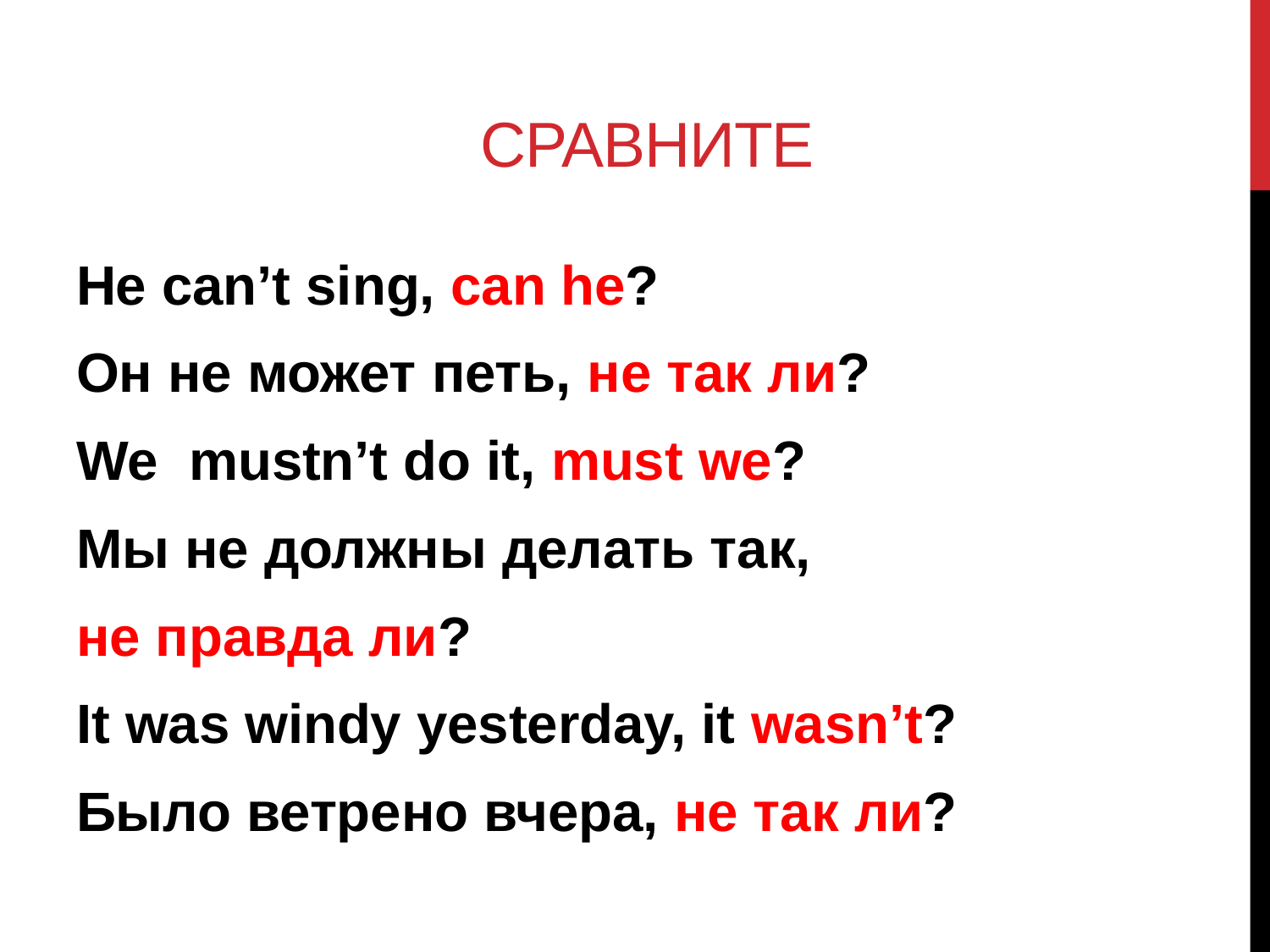

# Сравните
He can’t sing, can he?
Он не может петь, не так ли?
We  mustn’t do it, must we?
Мы не должны делать так,
не правда ли?
It was windy yesterday, it wasn’t?
Было ветрено вчера, не так ли?